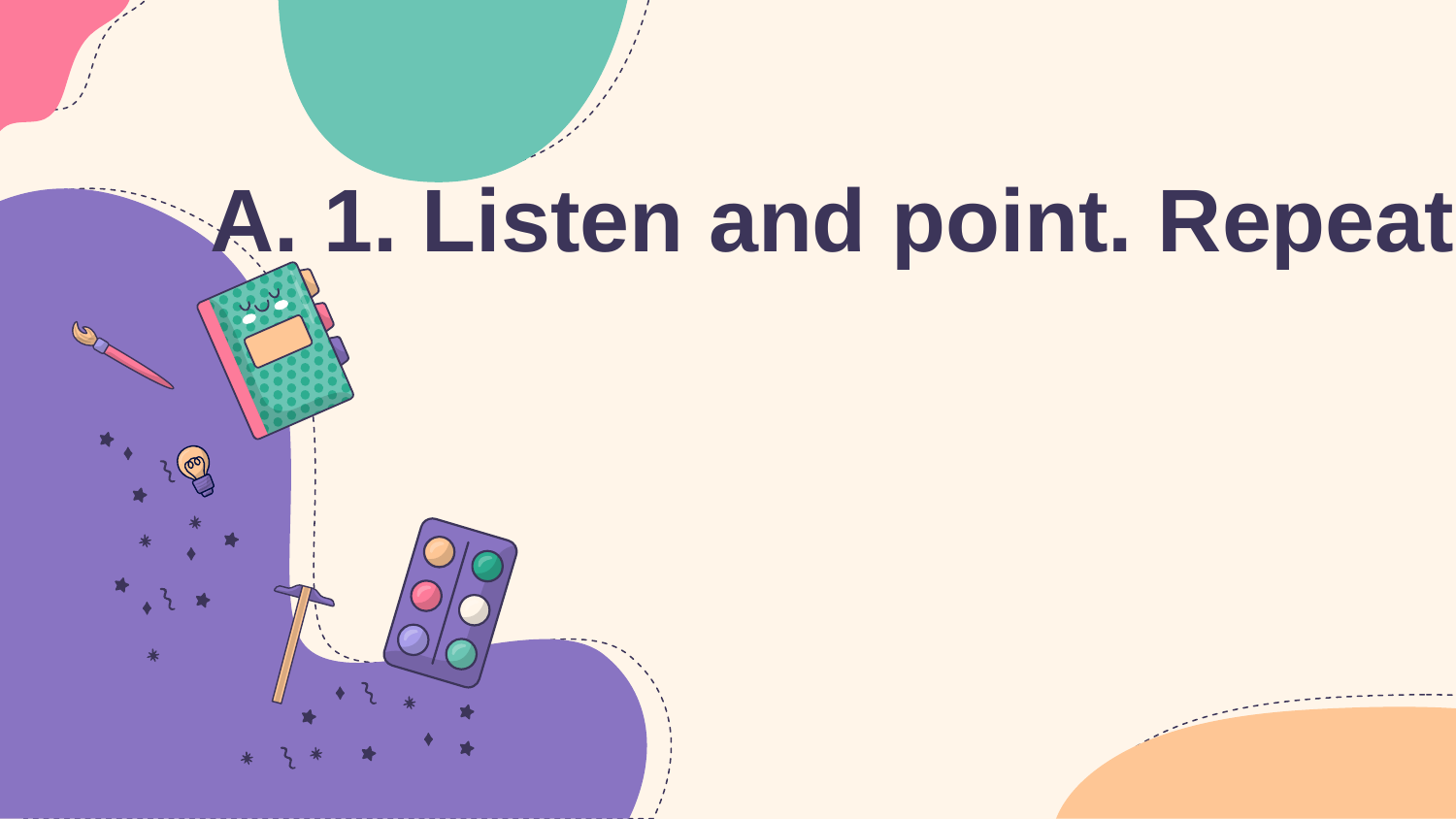

# A. 1. Listen and point. Repeat